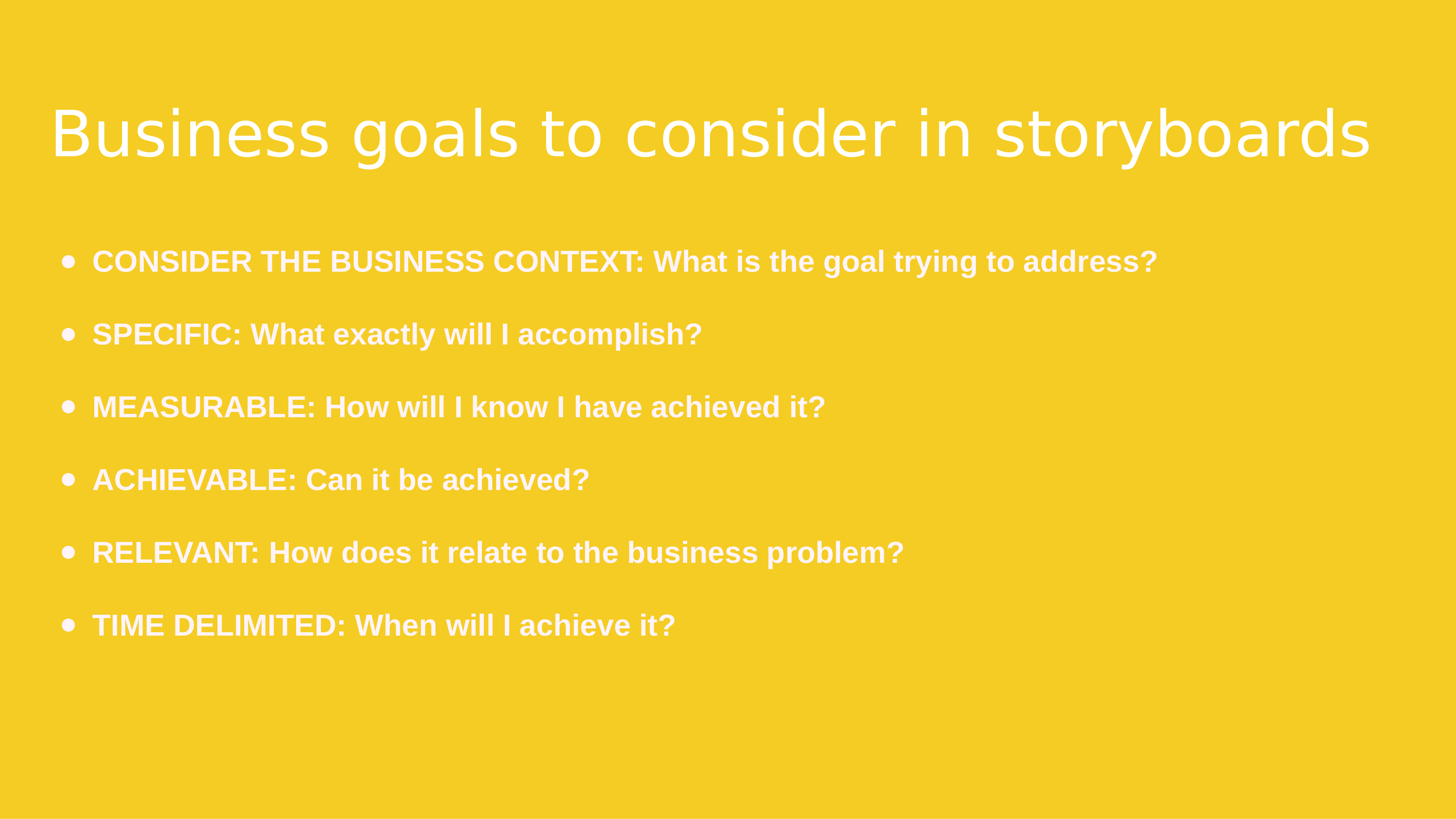

Business goals to consider in storyboards
CONSIDER THE BUSINESS CONTEXT: What is the goal trying to address?

SPECIFIC: What exactly will I accomplish?

MEASURABLE: How will I know I have achieved it?

ACHIEVABLE: Can it be achieved?

RELEVANT: How does it relate to the business problem?

TIME DELIMITED: When will I achieve it?